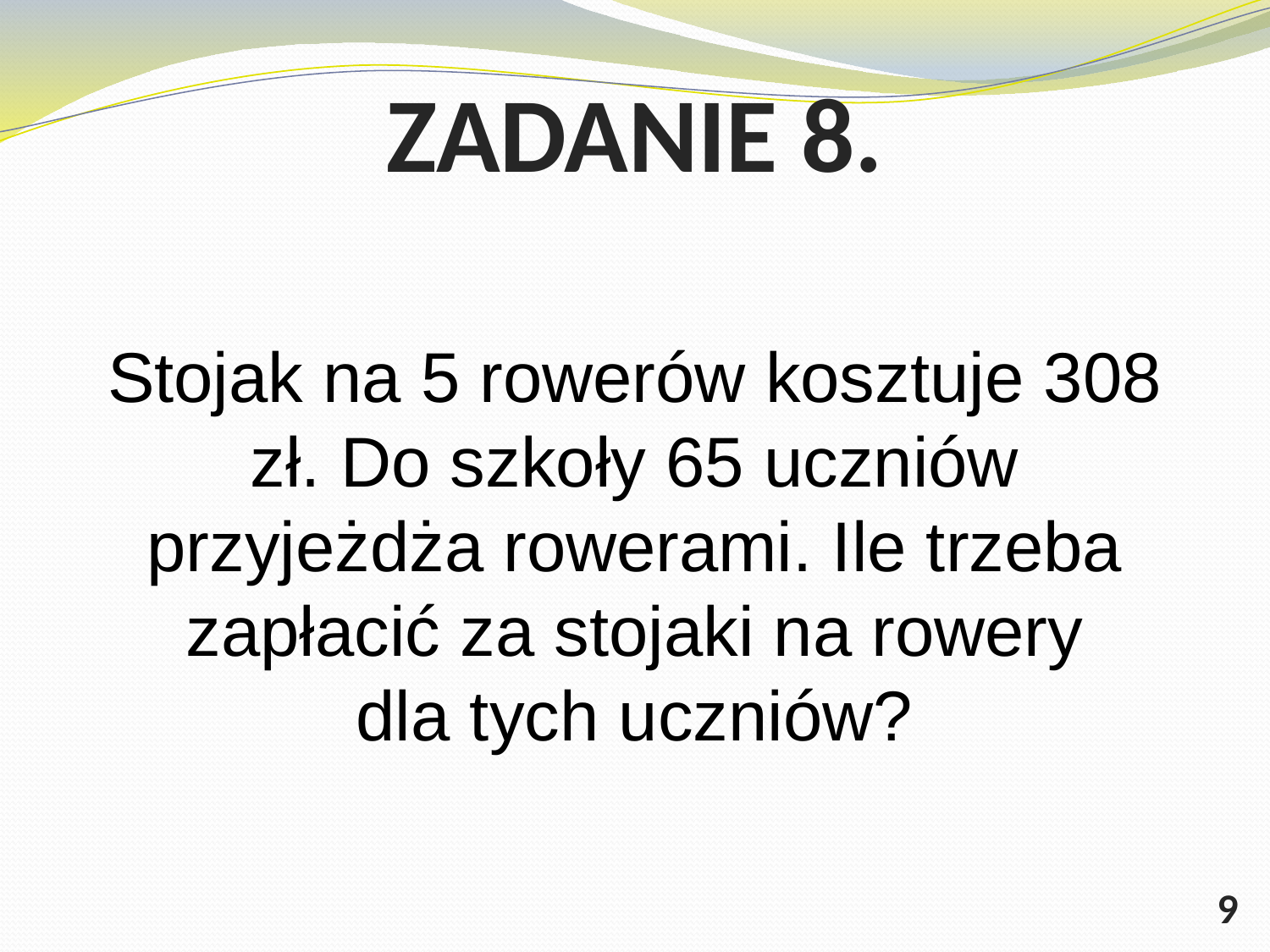

# ZADANIE 8.
Stojak na 5 rowerów kosztuje 308 zł. Do szkoły 65 uczniów przyjeżdża rowerami. Ile trzeba zapłacić za stojaki na rowery dla tych uczniów?
9